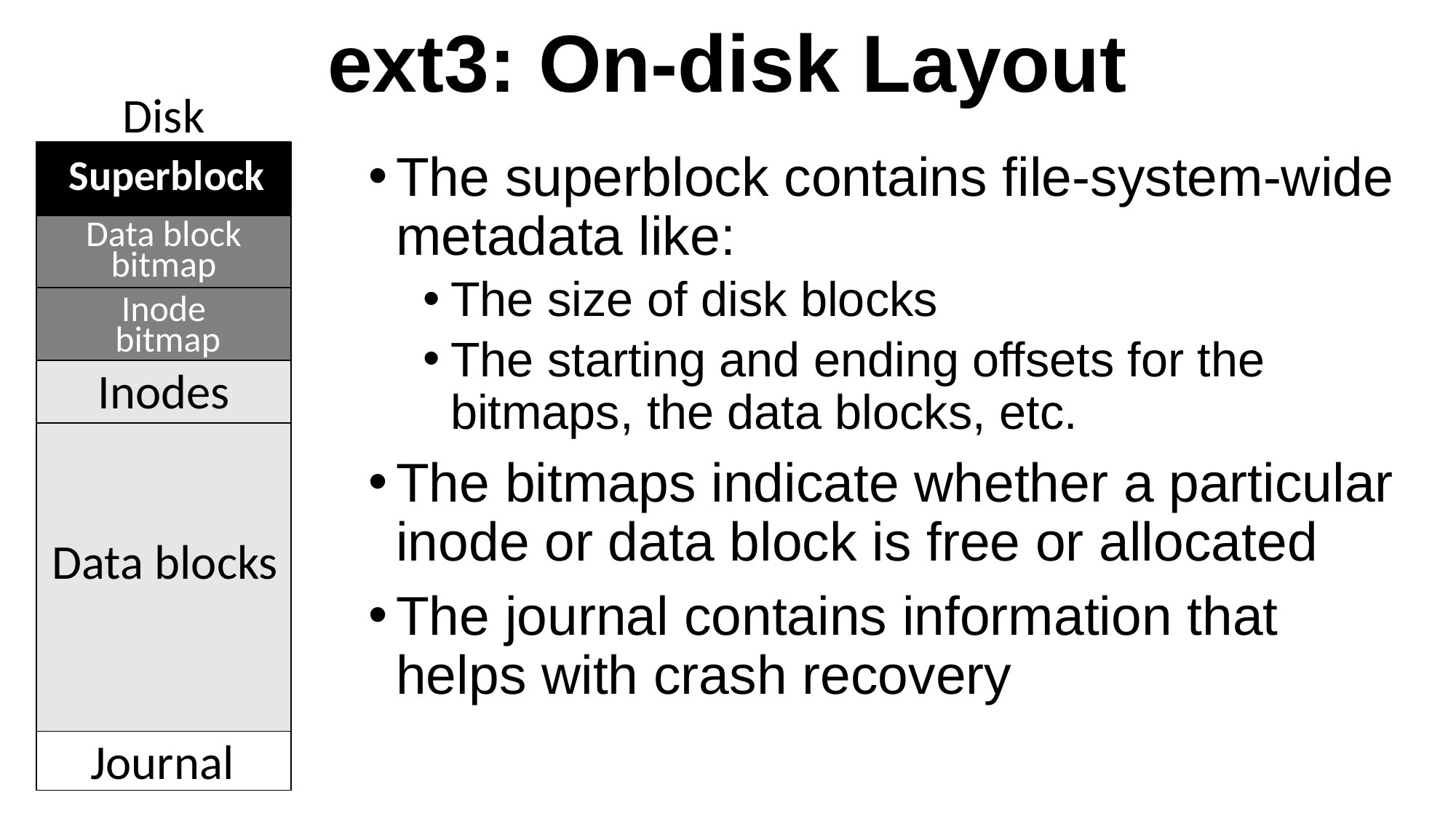

# ext3: On-disk Layout

Disk

Superblock

Data block bitmap
Inode
 bitmap

Inodes

Data blocks

Journal
The superblock contains file-system-wide metadata like:
The size of disk blocks
The starting and ending offsets for the bitmaps, the data blocks, etc.
The bitmaps indicate whether a particular inode or data block is free or allocated
The journal contains information that helps with crash recovery